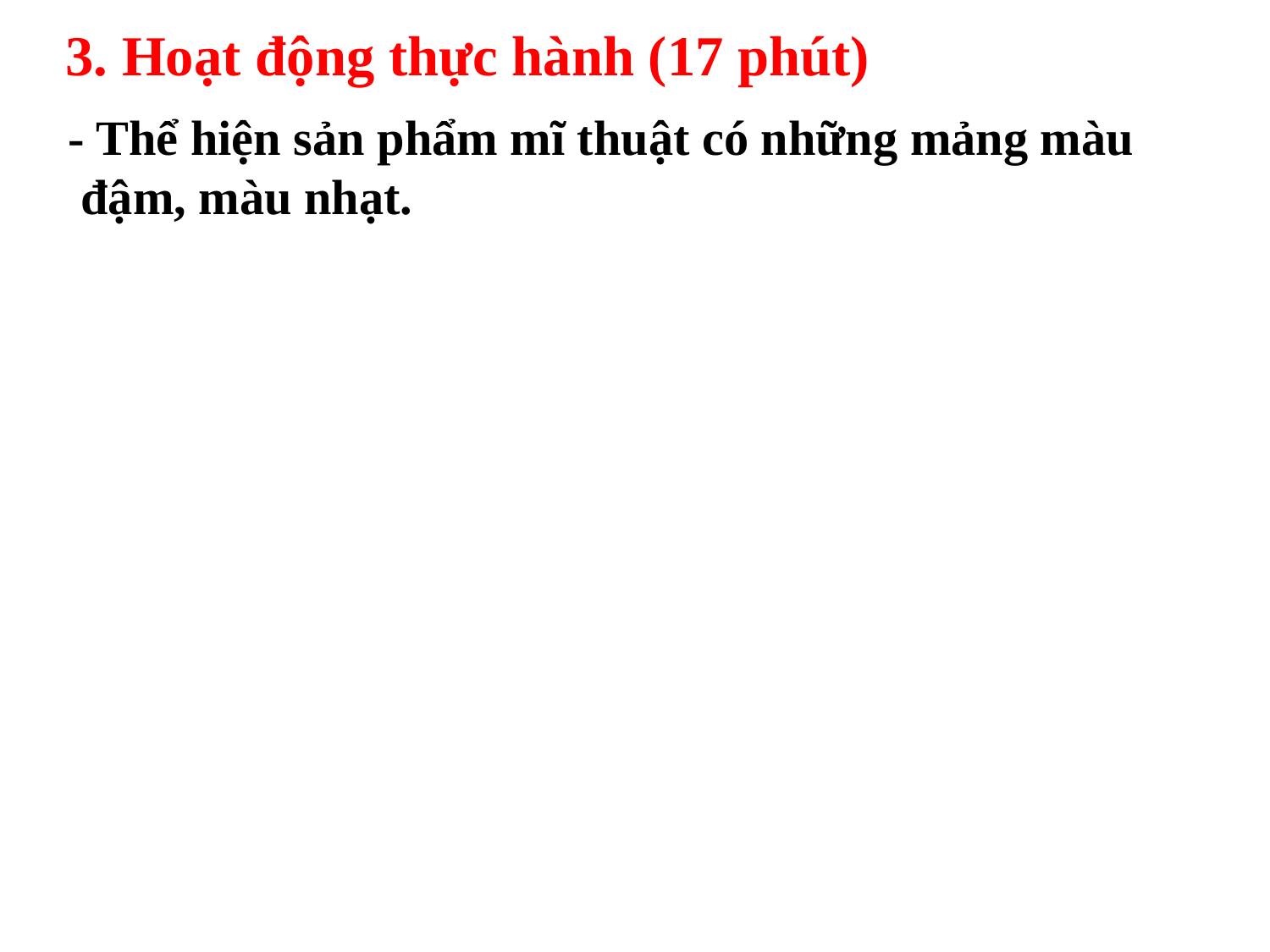

3. Hoạt động thực hành (17 phút)
- Thể hiện sản phẩm mĩ thuật có những mảng màu
 đậm, màu nhạt.